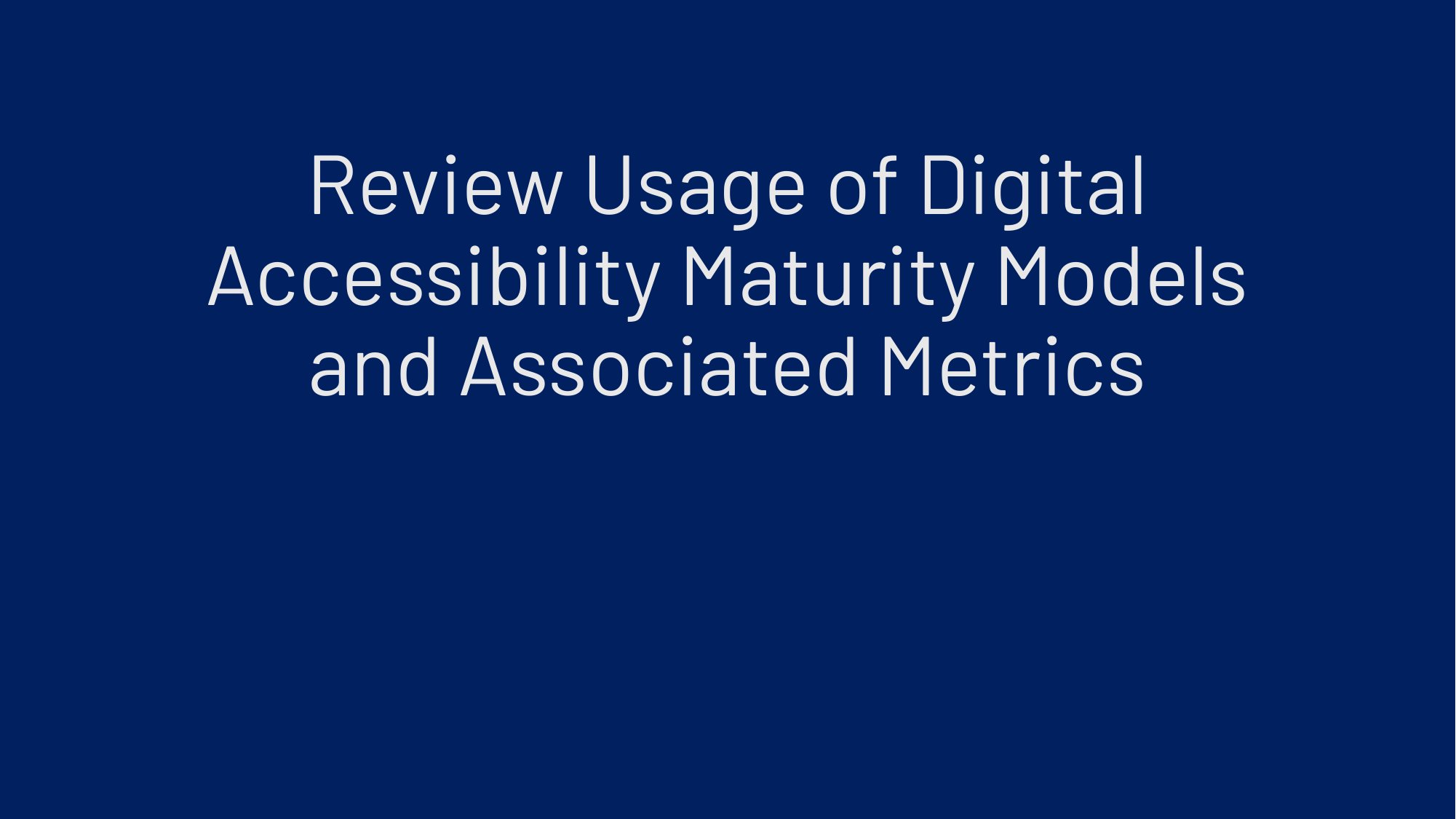

# Review Usage of Digital Accessibility Maturity Models and Associated Metrics